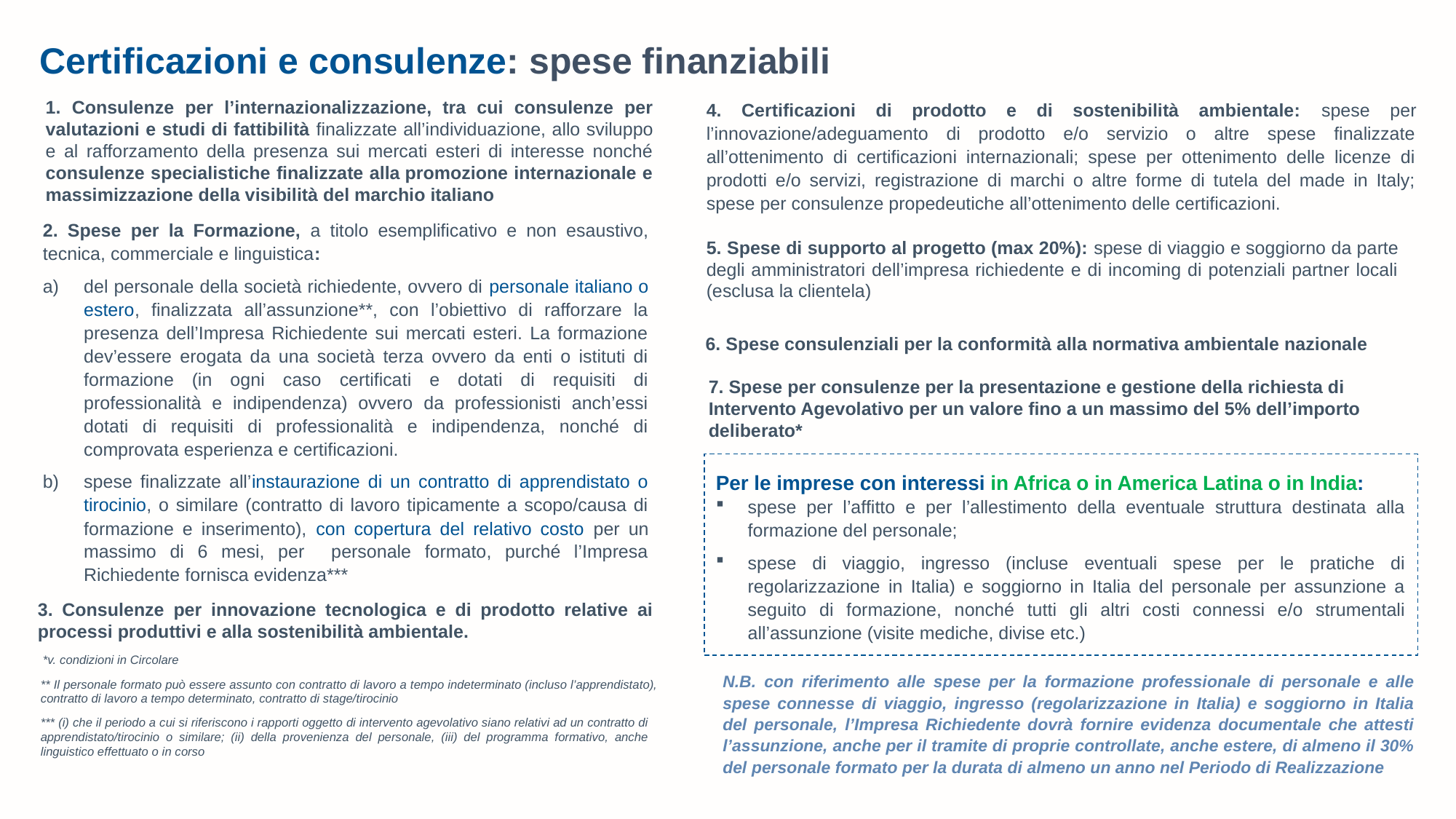

Certificazioni e consulenze: spese finanziabili
1. Consulenze per l’internazionalizzazione, tra cui consulenze per valutazioni e studi di fattibilità finalizzate all’individuazione, allo sviluppo e al rafforzamento della presenza sui mercati esteri di interesse nonché consulenze specialistiche finalizzate alla promozione internazionale e massimizzazione della visibilità del marchio italiano
4. Certificazioni di prodotto e di sostenibilità ambientale: spese per l’innovazione/adeguamento di prodotto e/o servizio o altre spese finalizzate all’ottenimento di certificazioni internazionali; spese per ottenimento delle licenze di prodotti e/o servizi, registrazione di marchi o altre forme di tutela del made in Italy; spese per consulenze propedeutiche all’ottenimento delle certificazioni.

2. Spese per la Formazione, a titolo esemplificativo e non esaustivo, tecnica, commerciale e linguistica:
del personale della società richiedente, ovvero di personale italiano o estero, finalizzata all’assunzione**, con l’obiettivo di rafforzare la presenza dell’Impresa Richiedente sui mercati esteri. La formazione dev’essere erogata da una società terza ovvero da enti o istituti di formazione (in ogni caso certificati e dotati di requisiti di professionalità e indipendenza) ovvero da professionisti anch’essi dotati di requisiti di professionalità e indipendenza, nonché di comprovata esperienza e certificazioni.
spese finalizzate all’instaurazione di un contratto di apprendistato o tirocinio, o similare (contratto di lavoro tipicamente a scopo/causa di formazione e inserimento), con copertura del relativo costo per un massimo di 6 mesi, per  personale formato, purché l’Impresa Richiedente fornisca evidenza***
5. Spese di supporto al progetto (max 20%): spese di viaggio e soggiorno da parte degli amministratori dell’impresa richiedente e di incoming di potenziali partner locali (esclusa la clientela)

6. Spese consulenziali per la conformità alla normativa ambientale nazionale
7. Spese per consulenze per la presentazione e gestione della richiesta di Intervento Agevolativo per un valore fino a un massimo del 5% dell’importo deliberato*
Per le imprese con interessi in Africa o in America Latina o in India:
spese per l’affitto e per l’allestimento della eventuale struttura destinata alla formazione del personale;
spese di viaggio, ingresso (incluse eventuali spese per le pratiche di regolarizzazione in Italia) e soggiorno in Italia del personale per assunzione a seguito di formazione, nonché tutti gli altri costi connessi e/o strumentali all’assunzione (visite mediche, divise etc.)
3. Consulenze per innovazione tecnologica e di prodotto relative ai processi produttivi e alla sostenibilità ambientale.
*v. condizioni in Circolare
N.B. con riferimento alle spese per la formazione professionale di personale e alle spese connesse di viaggio, ingresso (regolarizzazione in Italia) e soggiorno in Italia del personale, l’Impresa Richiedente dovrà fornire evidenza documentale che attesti l’assunzione, anche per il tramite di proprie controllate, anche estere, di almeno il 30% del personale formato per la durata di almeno un anno nel Periodo di Realizzazione
** Il personale formato può essere assunto con contratto di lavoro a tempo indeterminato (incluso l’apprendistato), contratto di lavoro a tempo determinato, contratto di stage/tirocinio
*** (i) che il periodo a cui si riferiscono i rapporti oggetto di intervento agevolativo siano relativi ad un contratto di apprendistato/tirocinio o similare; (ii) della provenienza del personale, (iii) del programma formativo, anche linguistico effettuato o in corso
23